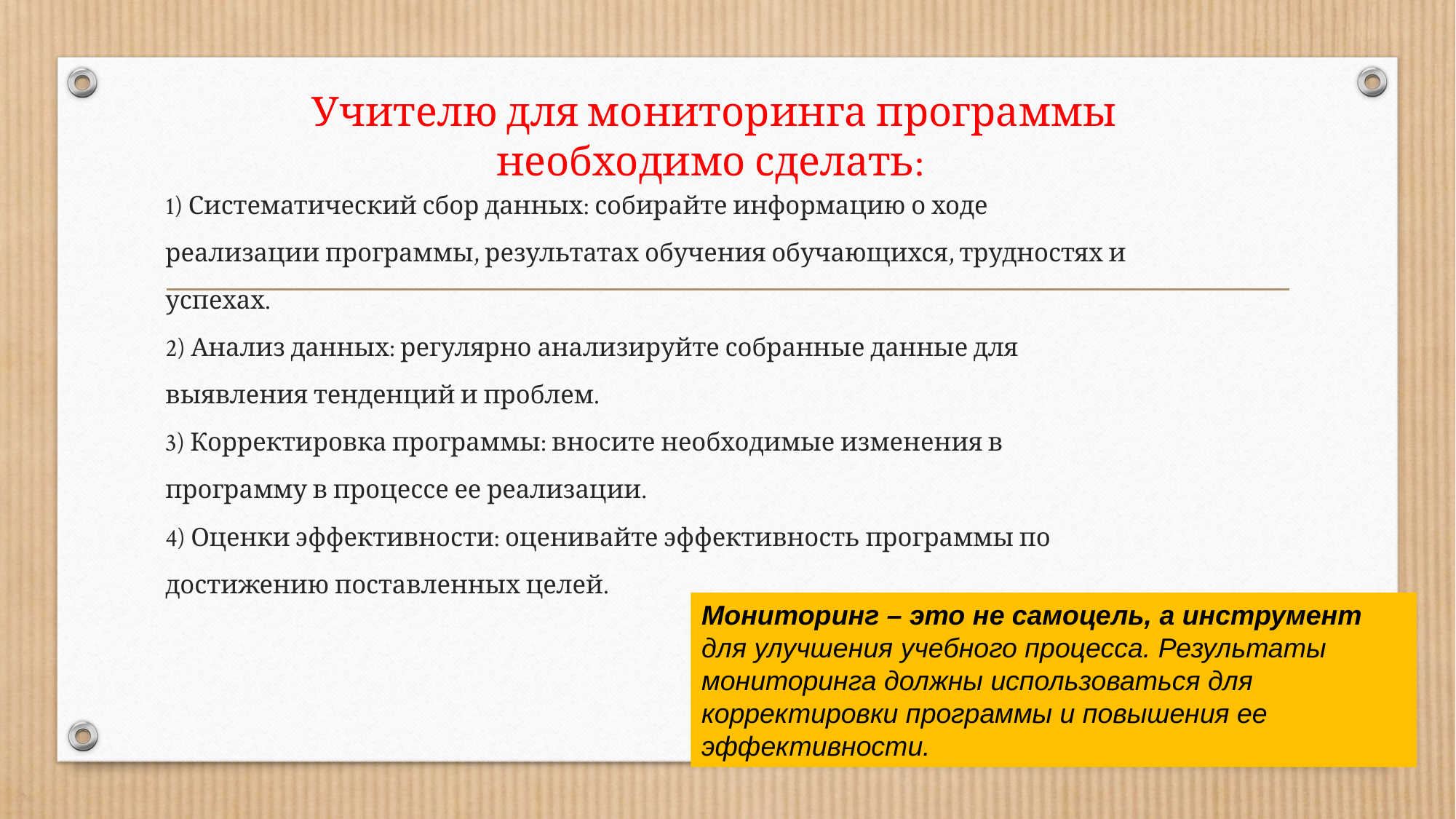

# Учителю для мониторинга программы необходимо сделать:
1) Систематический сбор данных: собирайте информацию о ходе
реализации программы, результатах обучения обучающихся, трудностях и
успехах.
2) Анализ данных: регулярно анализируйте собранные данные для
выявления тенденций и проблем.
3) Корректировка программы: вносите необходимые изменения в
программу в процессе ее реализации.
4) Оценки эффективности: оценивайте эффективность программы по
достижению поставленных целей.
Мониторинг – это не самоцель, а инструмент для улучшения учебного процесса. Результаты мониторинга должны использоваться для корректировки программы и повышения ее эффективности.